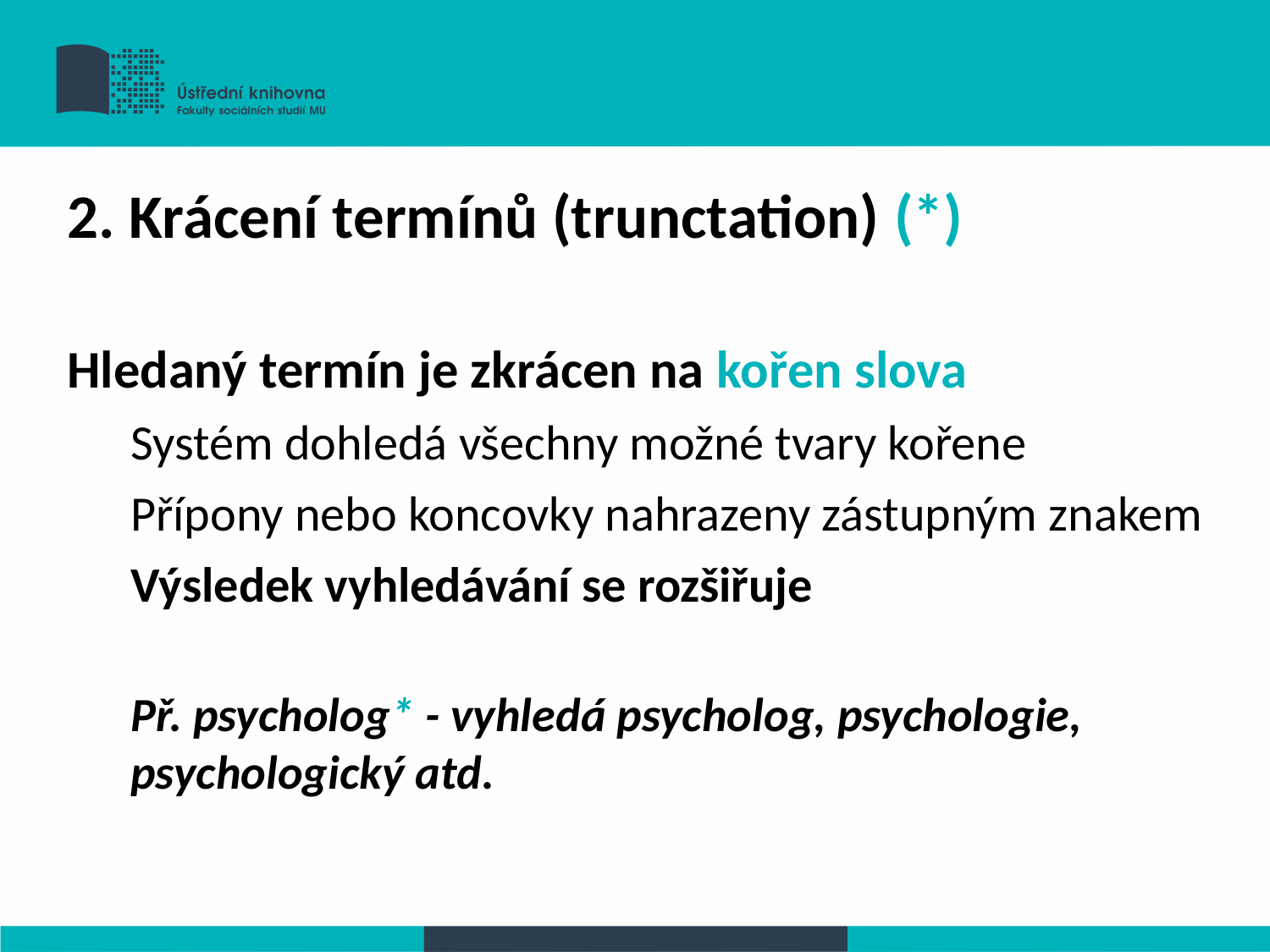

2. Krácení termínů (trunctation) (*)

Hledaný termín je zkrácen na kořen slova
Systém dohledá všechny možné tvary kořene
Přípony nebo koncovky nahrazeny zástupným znakem
Výsledek vyhledávání se rozšiřuje

Př. psycholog* - vyhledá psycholog, psychologie, psychologický atd.